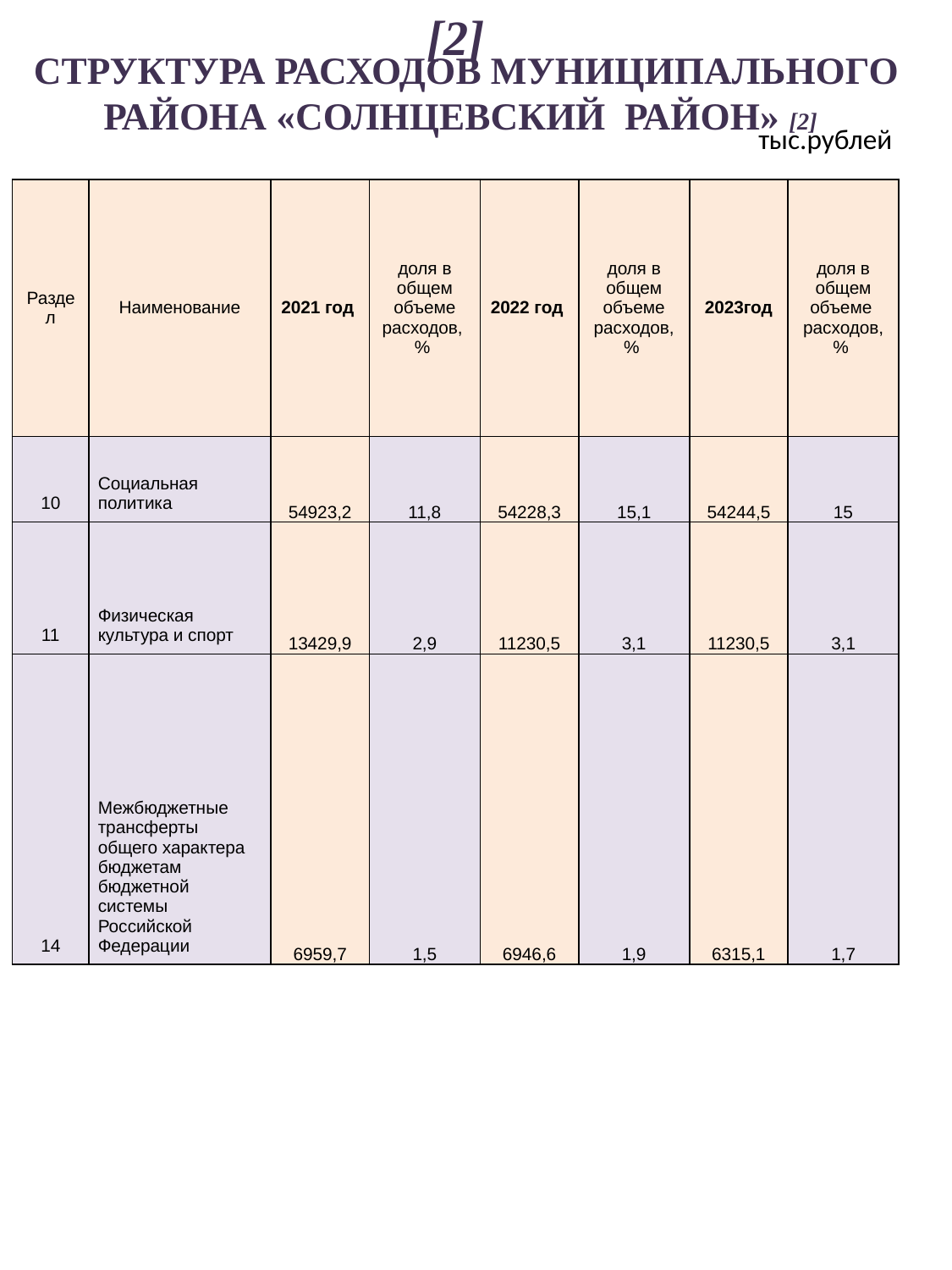

# [2]
СТРУКТУРА РАСХОДОВ МУНИЦИПАЛЬНОГО РАЙОНА «СОЛНЦЕВСКИЙ  РАЙОН» [2]
тыс.рублей
| Раздел | Наименование | 2021 год | доля в общем объеме расходов, % | 2022 год | доля в общем объеме расходов, % | 2023год | доля в общем объеме расходов, % |
| --- | --- | --- | --- | --- | --- | --- | --- |
| 10 | Социальная политика | 54923,2 | 11,8 | 54228,3 | 15,1 | 54244,5 | 15 |
| 11 | Физическая культура и спорт | 13429,9 | 2,9 | 11230,5 | 3,1 | 11230,5 | 3,1 |
| 14 | Межбюджетные трансферты общего характера бюджетам бюджетной системы Российской Федерации | 6959,7 | 1,5 | 6946,6 | 1,9 | 6315,1 | 1,7 |